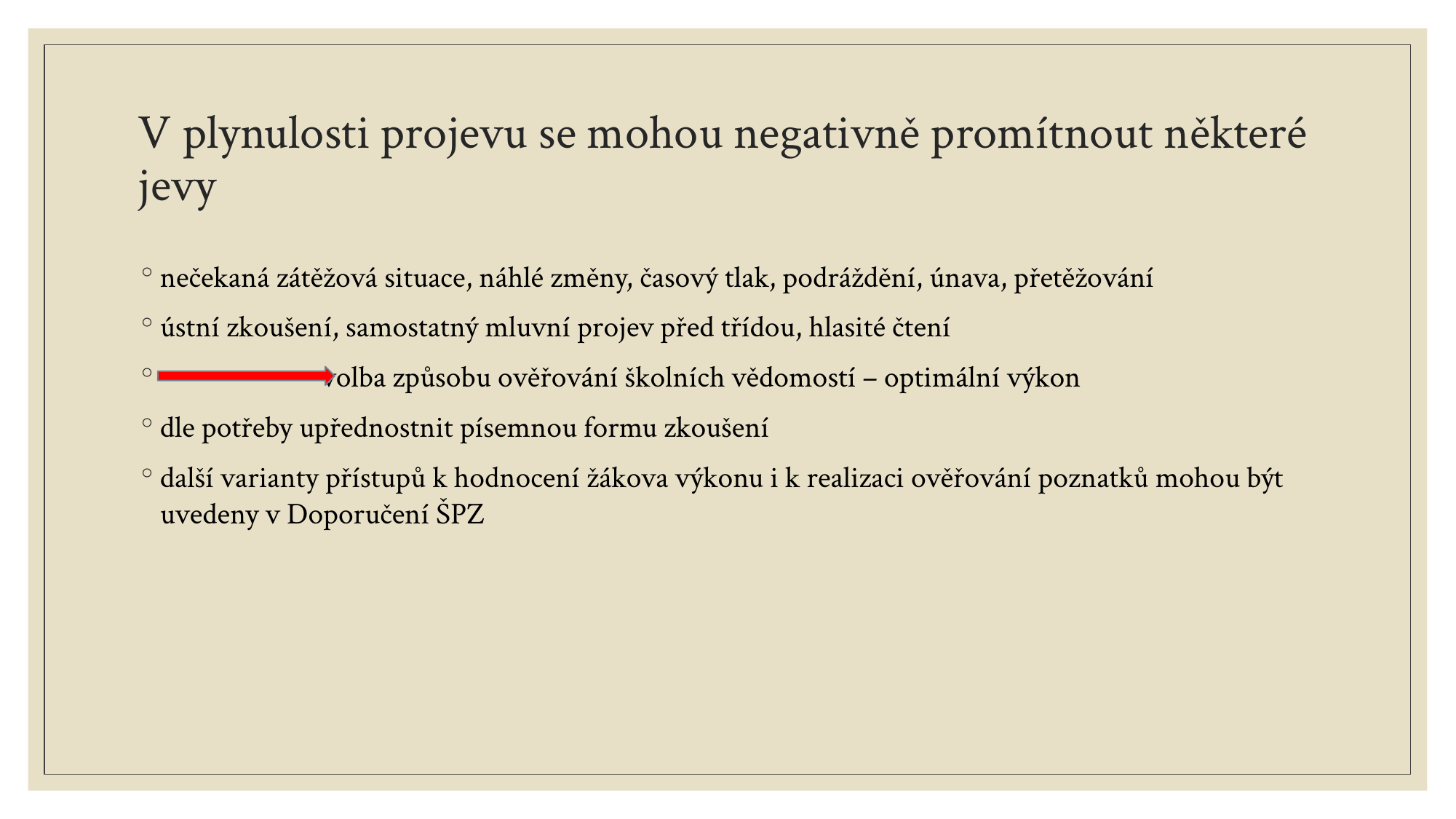

# V plynulosti projevu se mohou negativně promítnout některé jevy
nečekaná zátěžová situace, náhlé změny, časový tlak, podráždění, únava, přetěžování
ústní zkoušení, samostatný mluvní projev před třídou, hlasité čtení
                        volba způsobu ověřování školních vědomostí – optimální výkon
dle potřeby upřednostnit písemnou formu zkoušení
další varianty přístupů k hodnocení žákova výkonu i k realizaci ověřování poznatků mohou být uvedeny v Doporučení ŠPZ